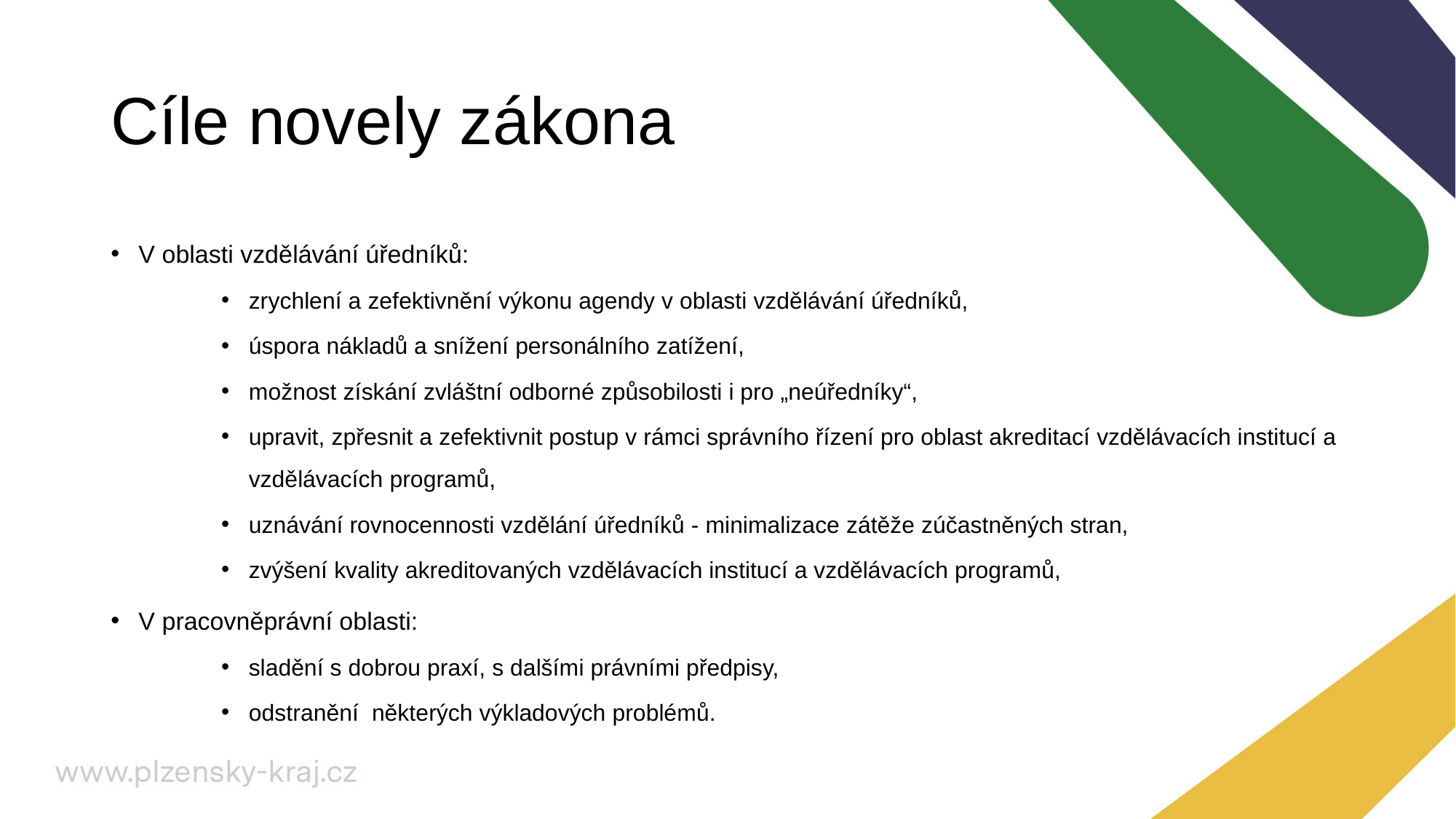

# Cíle novely zákona
V oblasti vzdělávání úředníků:
zrychlení a zefektivnění výkonu agendy v oblasti vzdělávání úředníků,
úspora nákladů a snížení personálního zatížení,
možnost získání zvláštní odborné způsobilosti i pro „neúředníky“,
upravit, zpřesnit a zefektivnit postup v rámci správního řízení pro oblast akreditací vzdělávacích institucí a vzdělávacích programů,
uznávání rovnocennosti vzdělání úředníků - minimalizace zátěže zúčastněných stran,
zvýšení kvality akreditovaných vzdělávacích institucí a vzdělávacích programů,
V pracovněprávní oblasti:
sladění s dobrou praxí, s dalšími právními předpisy,
odstranění  některých výkladových problémů.